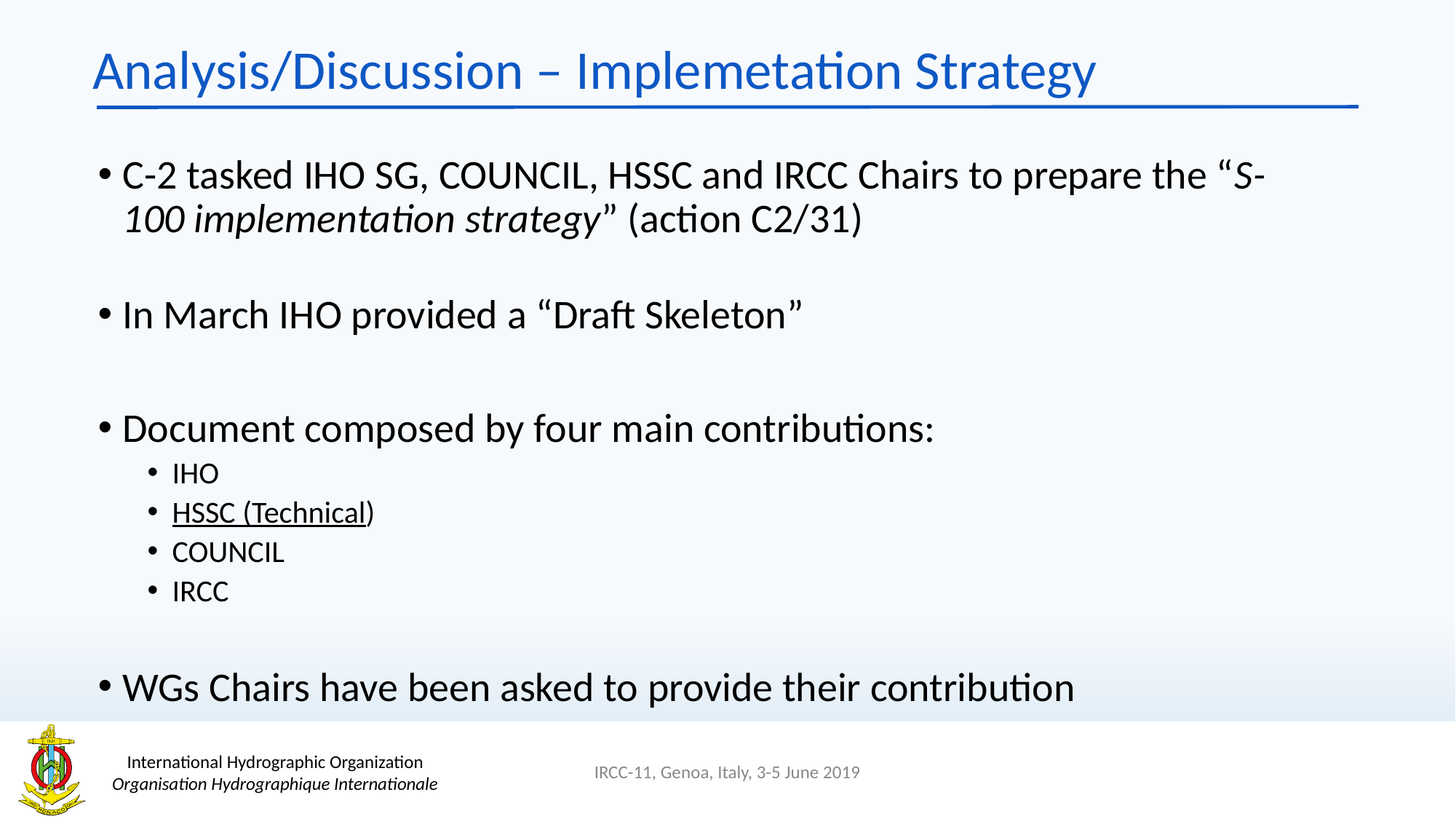

# Analysis/Discussion – Implemetation Strategy
C-2 tasked IHO SG, COUNCIL, HSSC and IRCC Chairs to prepare the “S-100 implementation strategy” (action C2/31)

In March IHO provided a “Draft Skeleton”

Document composed by four main contributions:
IHO
HSSC (Technical)
COUNCIL
IRCC

WGs Chairs have been asked to provide their contribution

IRCC-11, Genoa, Italy, 3-5 June 2019